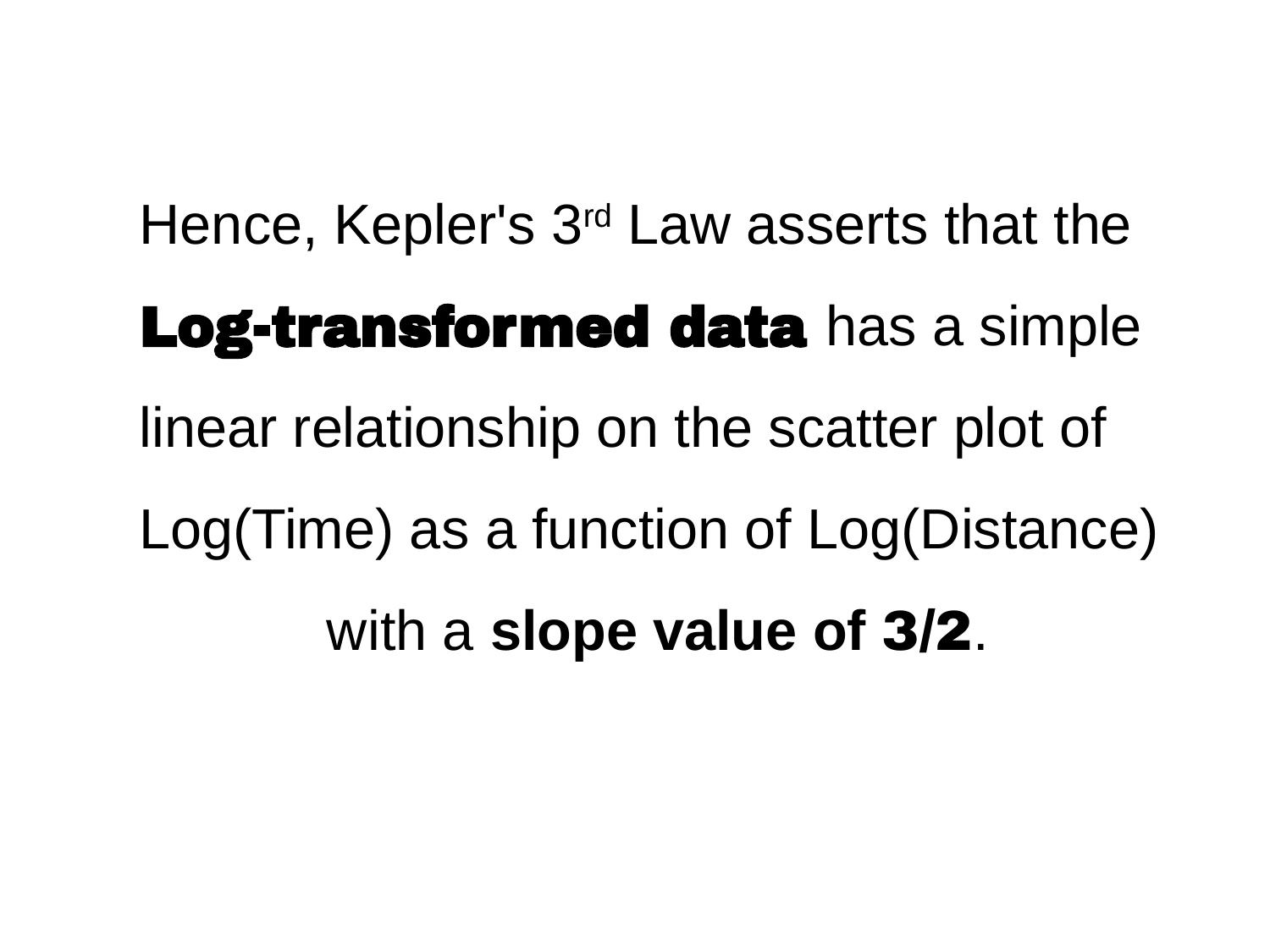

Hence, Kepler's 3rd Law asserts that the Log-transformed data has a simple linear relationship on the scatter plot of    Log(Time) as a function of Log(Distance)              with a slope value of 3/2.